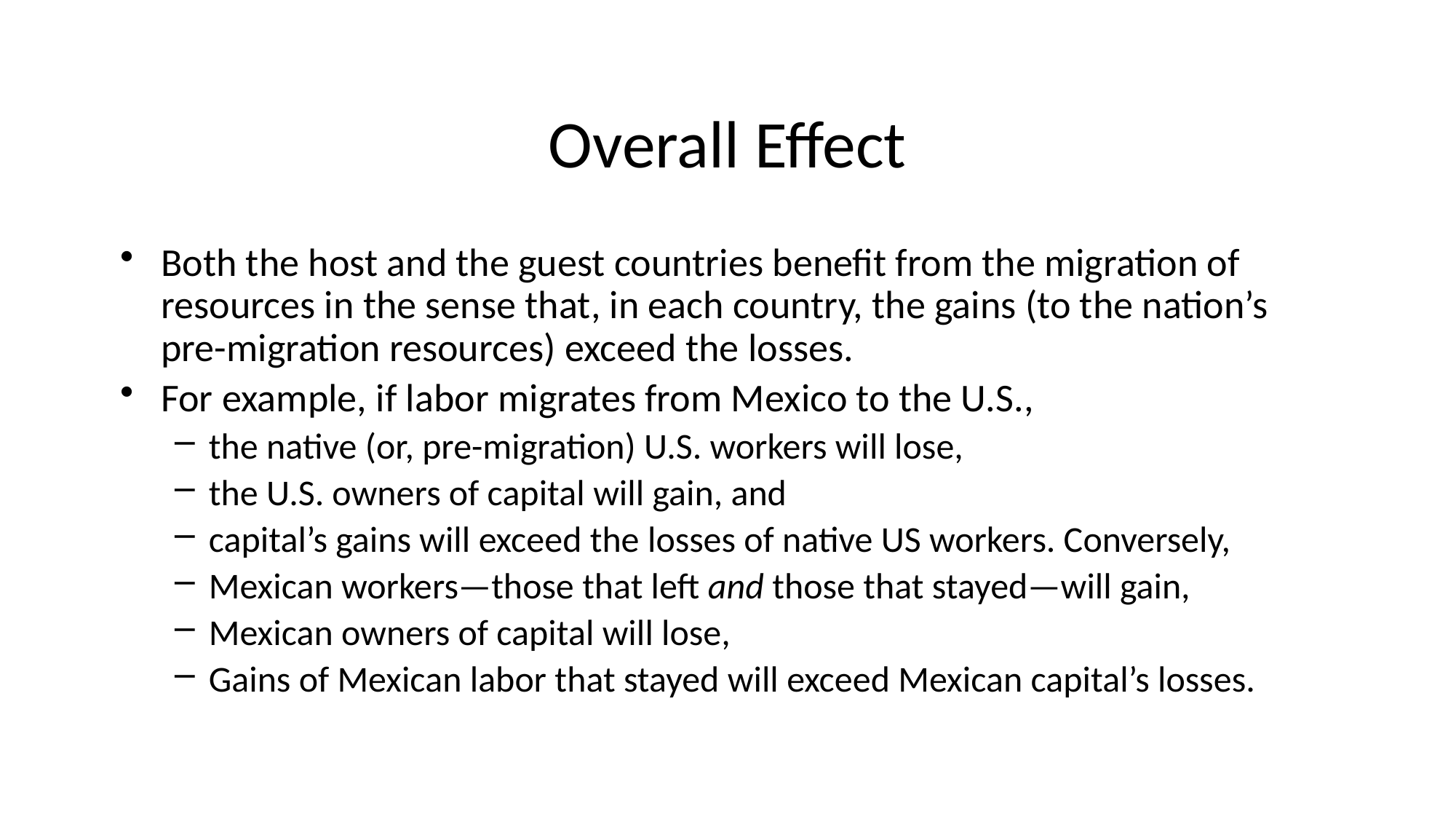

# Overall Effect
Both the host and the guest countries benefit from the migration of resources in the sense that, in each country, the gains (to the nation’s pre-migration resources) exceed the losses.
For example, if labor migrates from Mexico to the U.S.,
the native (or, pre-migration) U.S. workers will lose,
the U.S. owners of capital will gain, and
capital’s gains will exceed the losses of native US workers. Conversely,
Mexican workers—those that left and those that stayed—will gain,
Mexican owners of capital will lose,
Gains of Mexican labor that stayed will exceed Mexican capital’s losses.